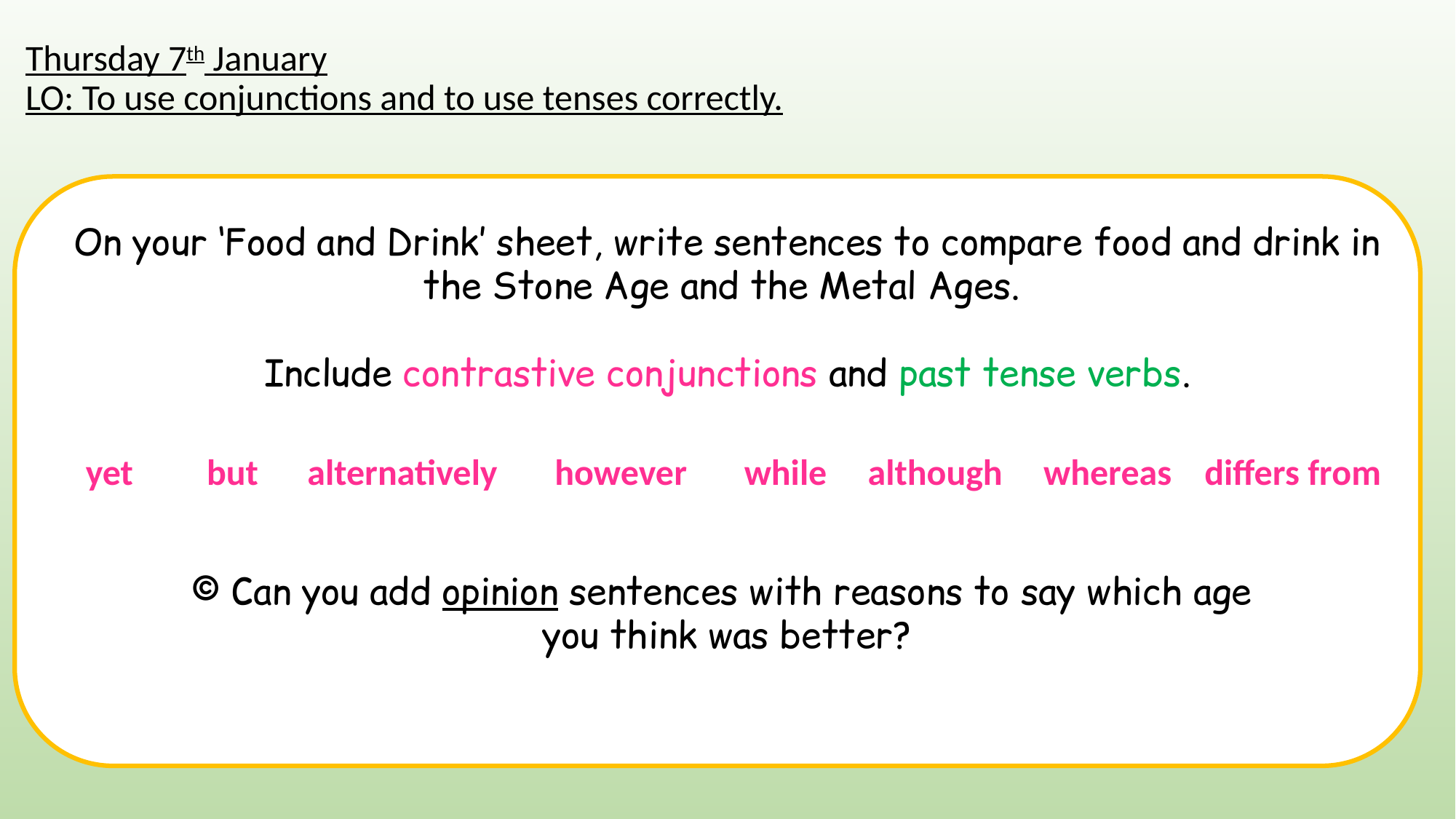

# Thursday 7th January LO: To use conjunctions and to use tenses correctly.

On your ‘Food and Drink’ sheet, write sentences to compare food and drink in the Stone Age and the Metal Ages.

Include contrastive conjunctions and past tense verbs.

© Can you add opinion sentences with reasons to say which age
you think was better?

yet         but      alternatively       however       while     although     whereas    differs from